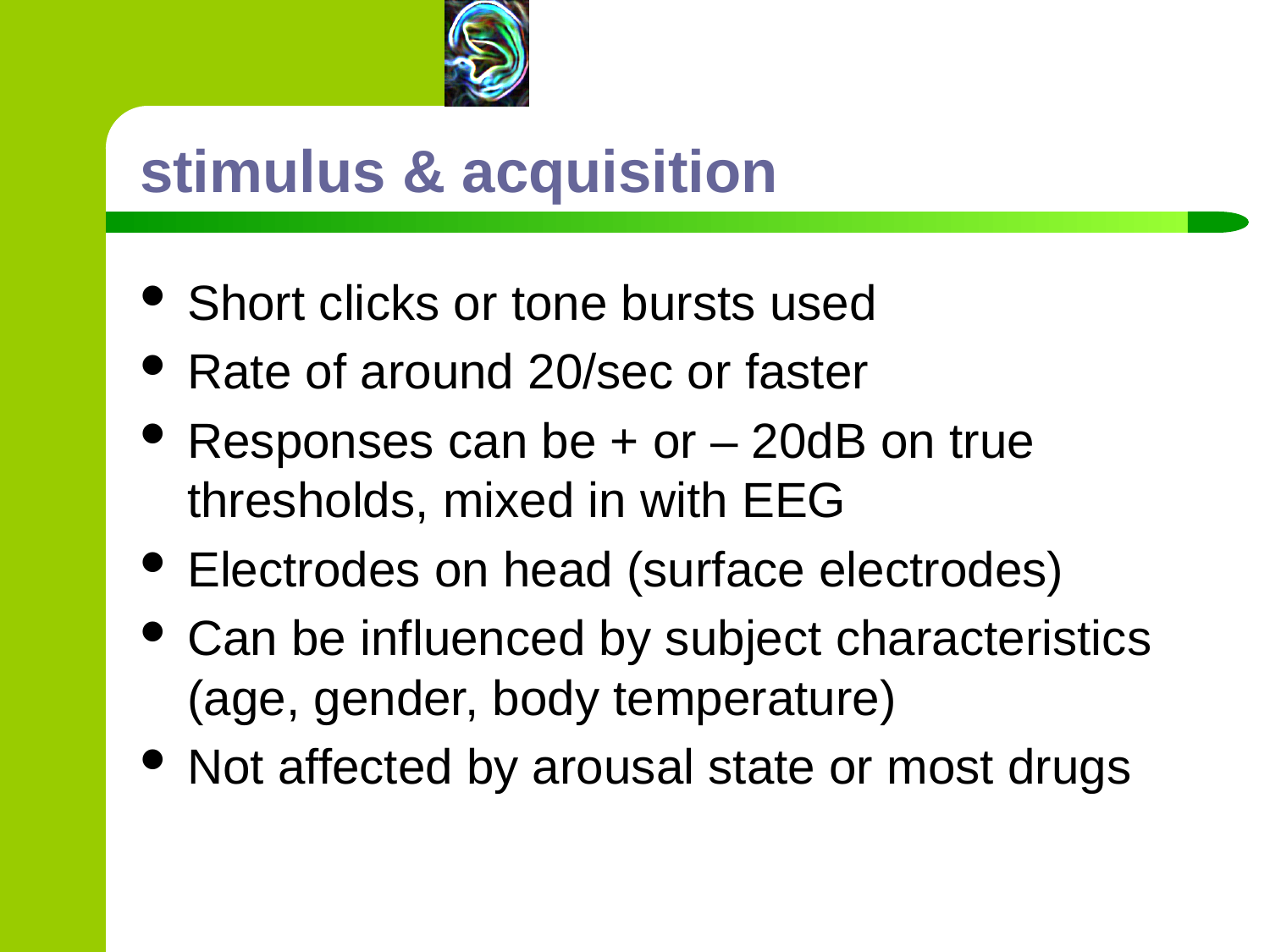

# stimulus & acquisition
Short clicks or tone bursts used
Rate of around 20/sec or faster
Responses can be + or – 20dB on true thresholds, mixed in with EEG
Electrodes on head (surface electrodes)
Can be influenced by subject characteristics (age, gender, body temperature)
Not affected by arousal state or most drugs